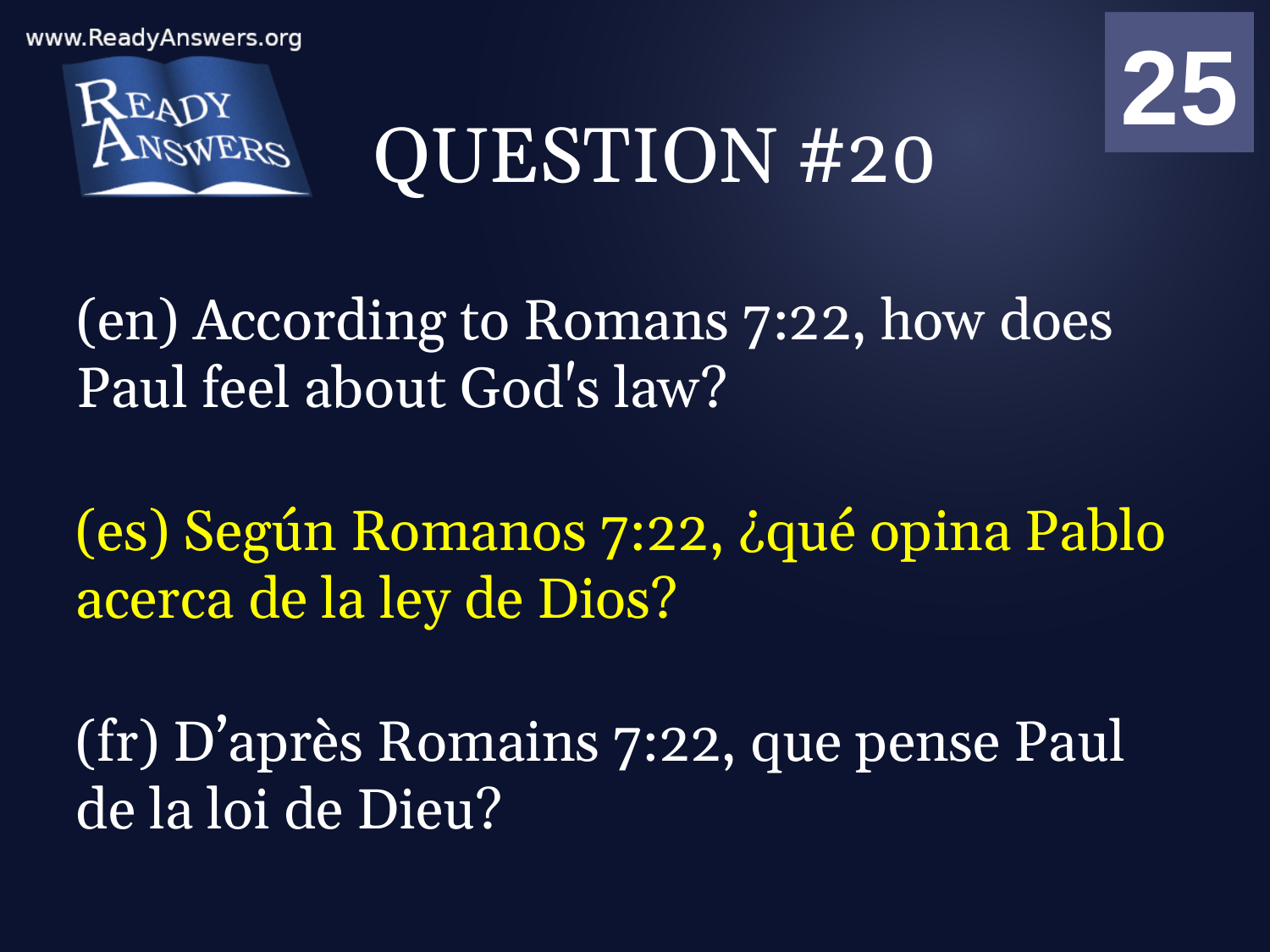

01
02
03
04
05
06
07
08
09
10
11
12
13
14
15
16
17
18
19
20
21
22
23
24
25
00
# QUESTION #20
(en) According to Romans 7:22, how does Paul feel about God's law?
(es) Según Romanos 7:22, ¿qué opina Pablo acerca de la ley de Dios?
(fr) D’après Romains 7:22, que pense Paul de la loi de Dieu?